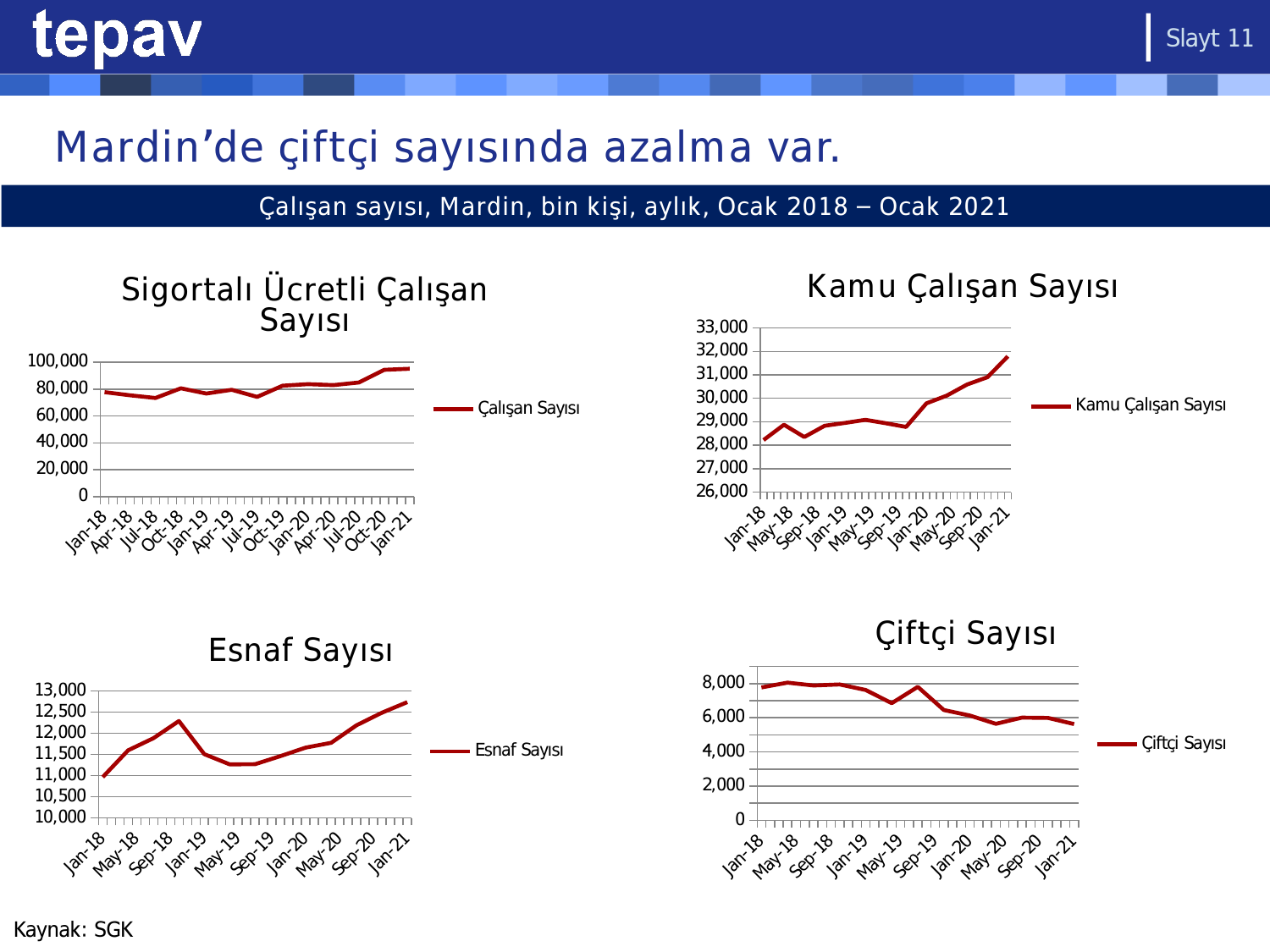

Slayt 11
# Mardin’de çiftçi sayısında azalma var.
Çalışan sayısı, Mardin, bin kişi, aylık, Ocak 2018 – Ocak 2021

### Chart:

| Category |  |
|---|---|
| 43101 | 28221.0 |
| 43191 | 28872.0 |
| 43282 | 28348.0 |
| 43374 | 28827.0 |
| 43466 | 28949.0 |
| 43556 | 29082.0 |
| 43647 | 28937.0 |
| 43739 | 28779.0 |
| 43831 | 29787.0 |
| 43922 | 30116.0 |
| 44013 | 30589.0 |
| 44105 | 30900.0 |
| 44197 | 31790.0 |

### Chart: Sigortalı Ücretli Çalışan Sayısı

| Category |  |
|---|---|
| 43101 | 77783.0 |
| 43191 | 75442.0 |
| 43282 | 73463.0 |
| 43374 | 80662.0 |
| 43466 | 76752.0 |
| 43556 | 79535.0 |
| 43647 | 74251.0 |
| 43739 | 82601.0 |
| 43831 | 83749.0 |
| 43922 | 83061.0 |
| 44013 | 84991.0 |
| 44105 | 94431.0 |
| 44197 | 95210.0 |

### Chart:

| Category |  |
|---|---|
| 43101 | 7772.0 |
| 43191 | 8052.0 |
| 43282 | 7885.0 |
| 43374 | 7947.0 |
| 43466 | 7623.0 |
| 43556 | 6851.0 |
| 43647 | 7806.0 |
| 43739 | 6450.0 |
| 43831 | 6129.0 |
| 43922 | 5643.0 |
| 44013 | 6005.0 |
| 44105 | 5988.0 |
| 44197 | 5628.0 |

### Chart:

| Category |  |
|---|---|
| 43101 | 10965.0 |
| 43191 | 11600.0 |
| 43282 | 11887.0 |
| 43374 | 12292.0 |
| 43466 | 11508.0 |
| 43556 | 11267.0 |
| 43647 | 11270.0 |
| 43739 | 11462.0 |
| 43831 | 11663.0 |
| 43922 | 11777.0 |
| 44013 | 12192.0 |
| 44105 | 12488.0 |
| 44197 | 12738.0 |
Kaynak: SGK